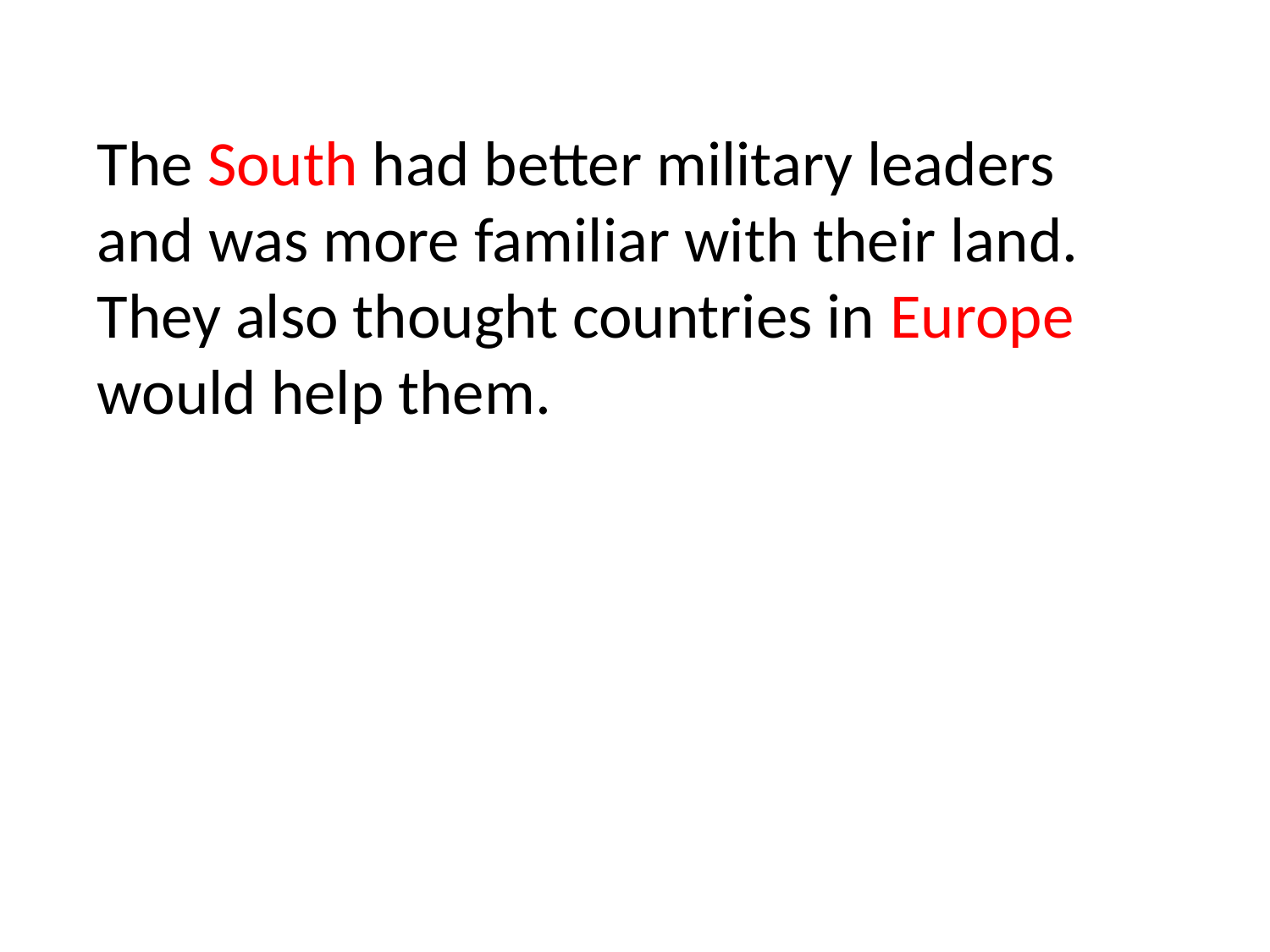

The South had better military leaders and was more familiar with their land.  They also thought countries in Europe would help them.